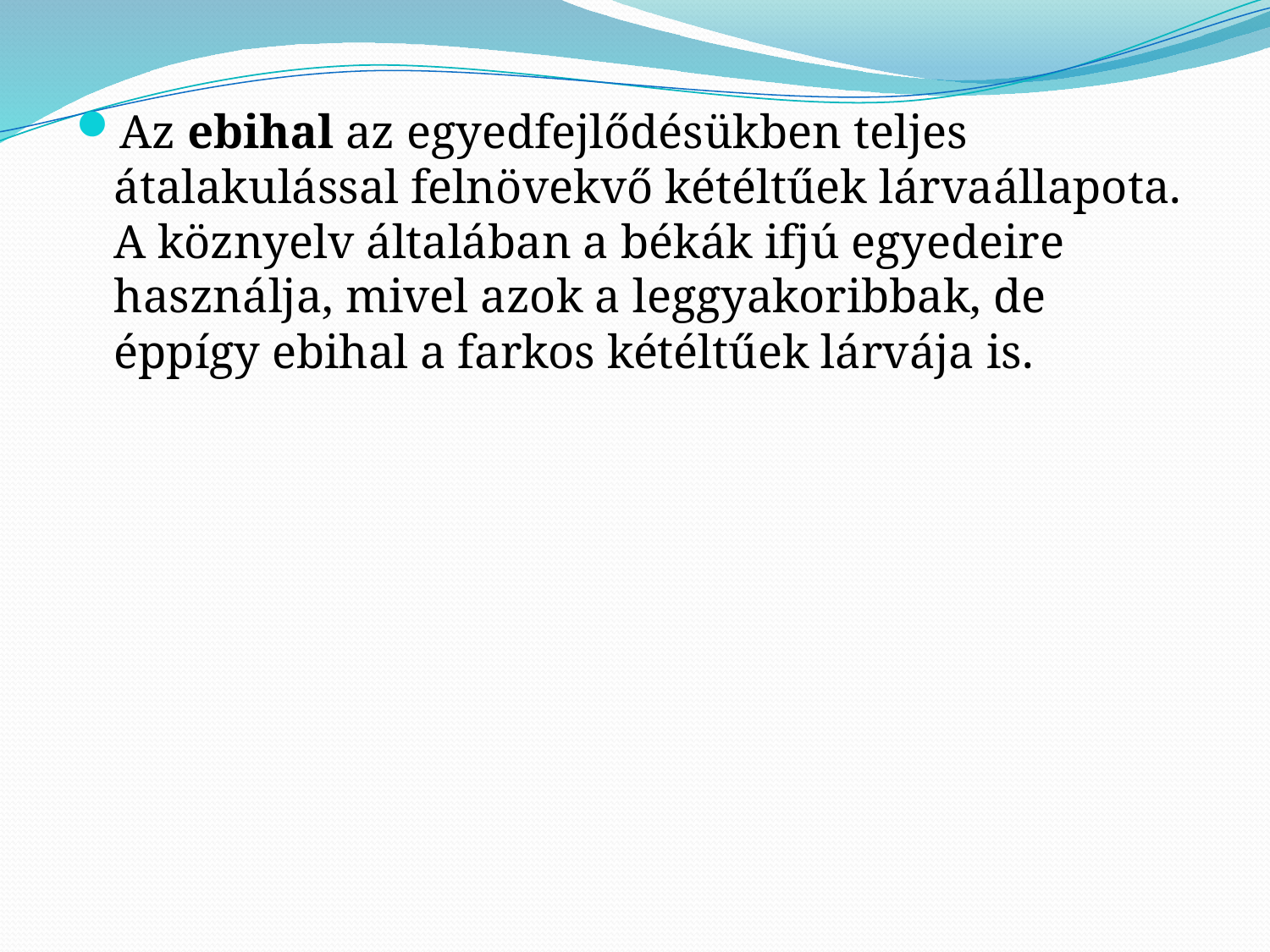

Az ebihal az egyedfejlődésükben teljes átalakulással felnövekvő kétéltűek lárvaállapota. A köznyelv általában a békák ifjú egyedeire használja, mivel azok a leggyakoribbak, de éppígy ebihal a farkos kétéltűek lárvája is.